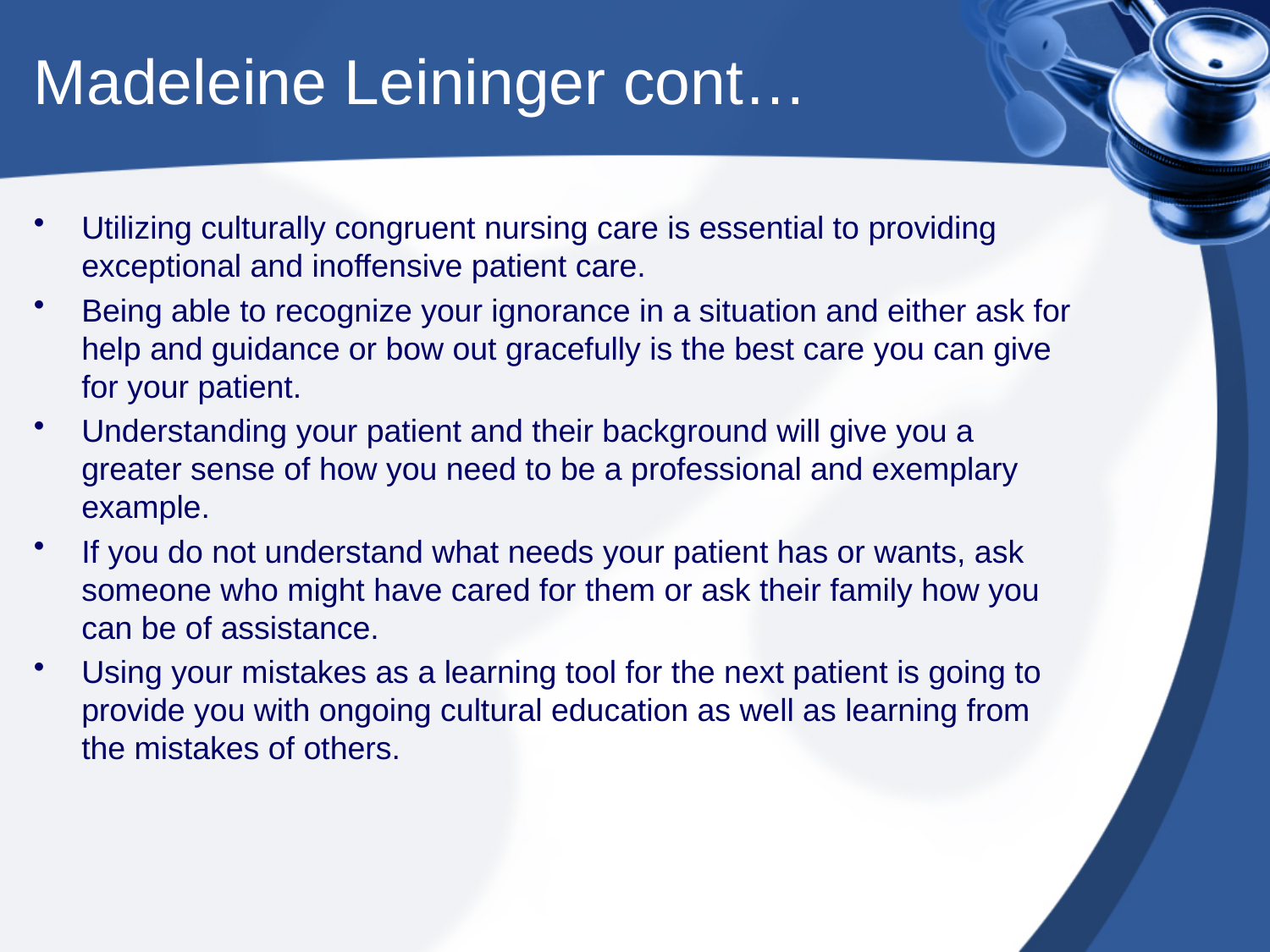

# Madeleine Leininger cont…
Utilizing culturally congruent nursing care is essential to providing exceptional and inoffensive patient care.
Being able to recognize your ignorance in a situation and either ask for help and guidance or bow out gracefully is the best care you can give for your patient.
Understanding your patient and their background will give you a greater sense of how you need to be a professional and exemplary example.
If you do not understand what needs your patient has or wants, ask someone who might have cared for them or ask their family how you can be of assistance.
Using your mistakes as a learning tool for the next patient is going to provide you with ongoing cultural education as well as learning from the mistakes of others.